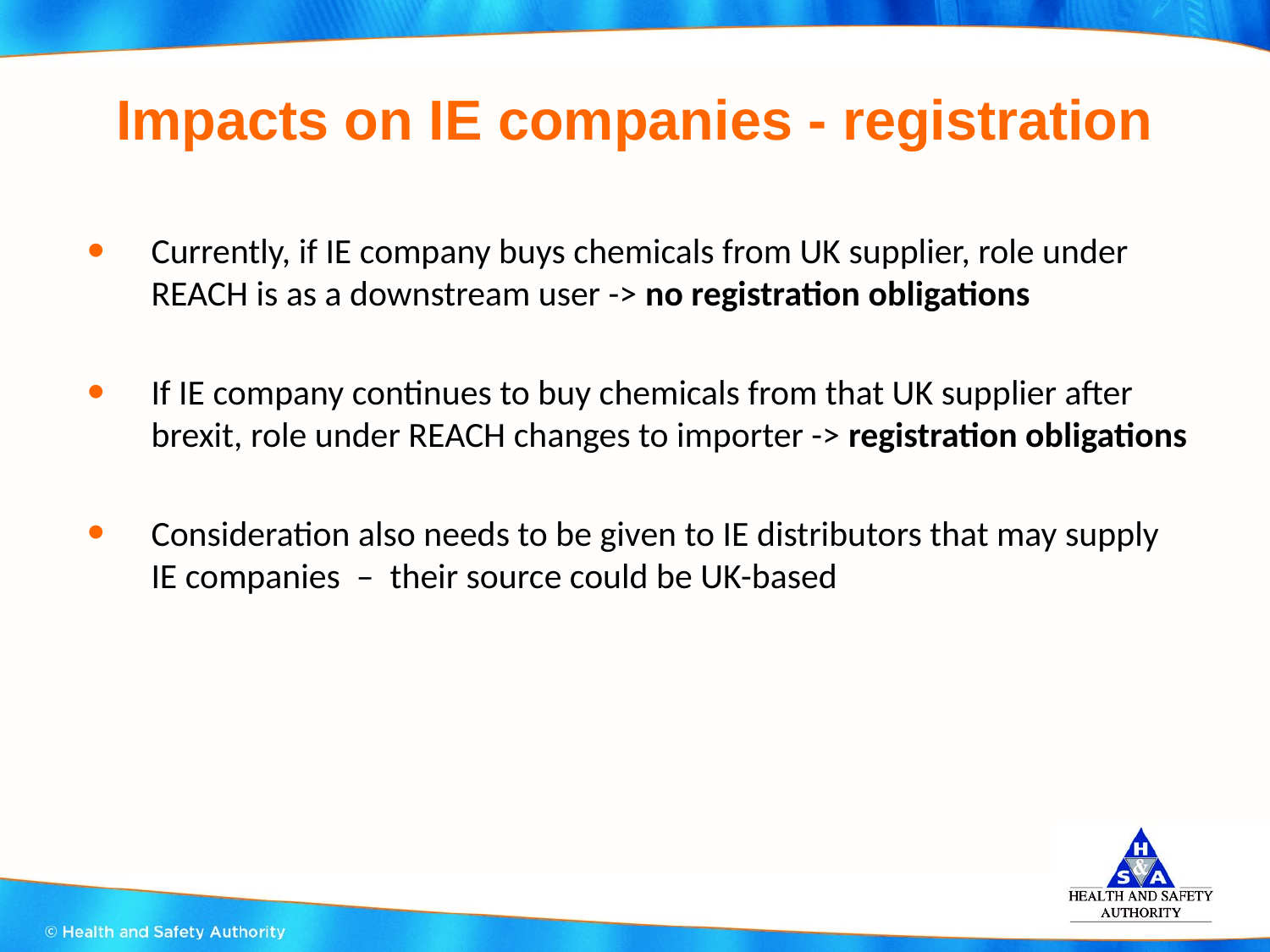

# Impacts on IE companies - registration
Currently, if IE company buys chemicals from UK supplier, role under REACH is as a downstream user -> no registration obligations

If IE company continues to buy chemicals from that UK supplier after brexit, role under REACH changes to importer -> registration obligations

Consideration also needs to be given to IE distributors that may supply IE companies  –  their source could be UK-based